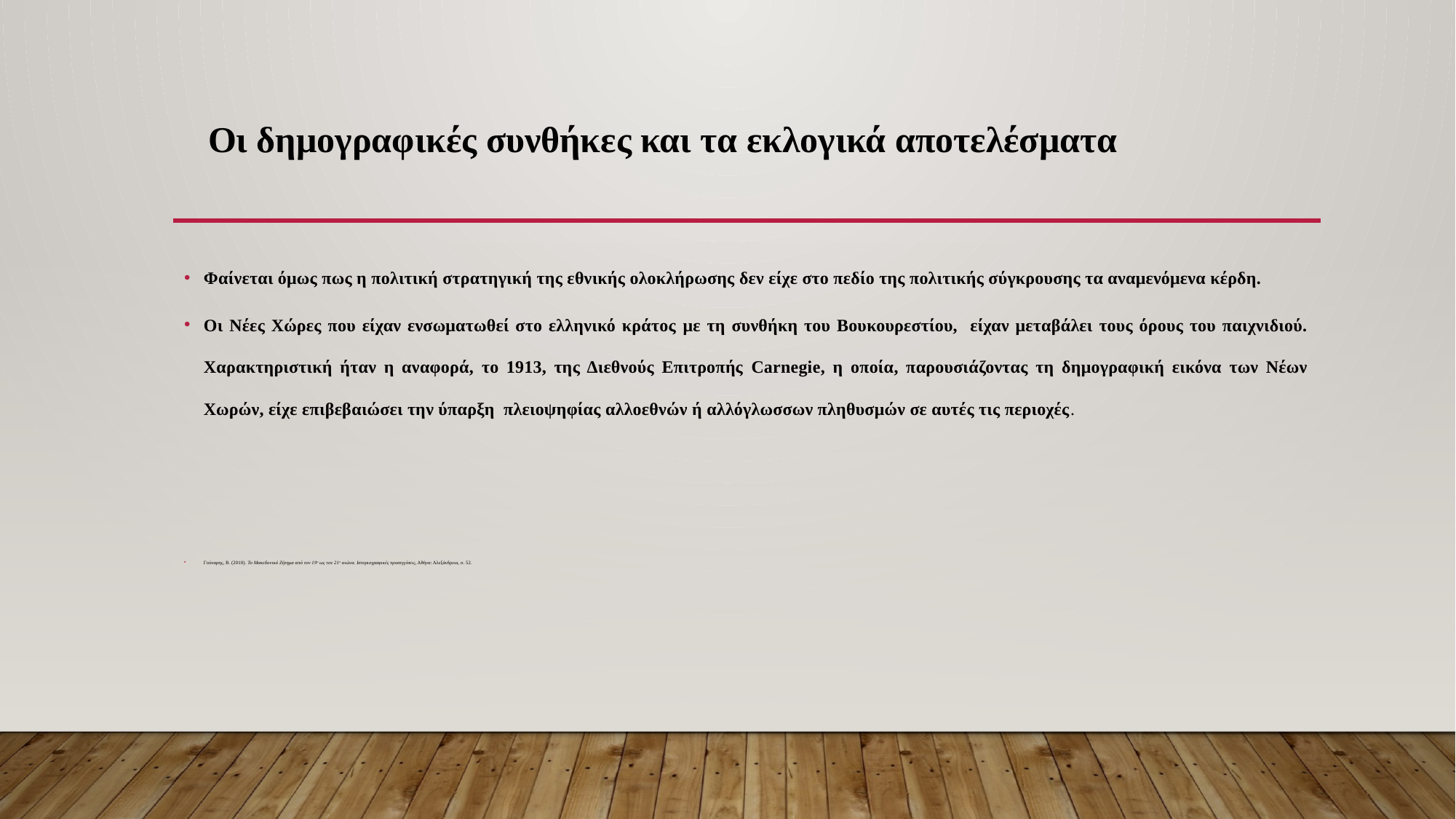

# Οι δημογραφικές συνθήκες και τα εκλογικά αποτελέσματα
Φαίνεται όμως πως η πολιτική στρατηγική της εθνικής ολοκλήρωσης δεν είχε στο πεδίο της πολιτικής σύγκρουσης τα αναμενόμενα κέρδη.
Οι Νέες Χώρες που είχαν ενσωματωθεί στο ελληνικό κράτος με τη συνθήκη του Βουκουρεστίου,  είχαν μεταβάλει τους όρους του παιχνιδιού. Χαρακτηριστική ήταν η αναφορά, το 1913, της Διεθνούς Επιτροπής Carnegie, η οποία, παρουσιάζοντας τη δημογραφική εικόνα των Νέων Χωρών, είχε επιβεβαιώσει την ύπαρξη  πλειοψηφίας αλλοεθνών ή αλλόγλωσσων πληθυσμών σε αυτές τις περιοχές.

Γούναρης, Β. (2010). Το Μακεδονικό Ζήτημα από τον 19ο ως τον 21ο αιώνα. Ιστοριογραφικές προσεγγίσεις, Αθήνα: Αλεξάνδρεια, σ. 52.